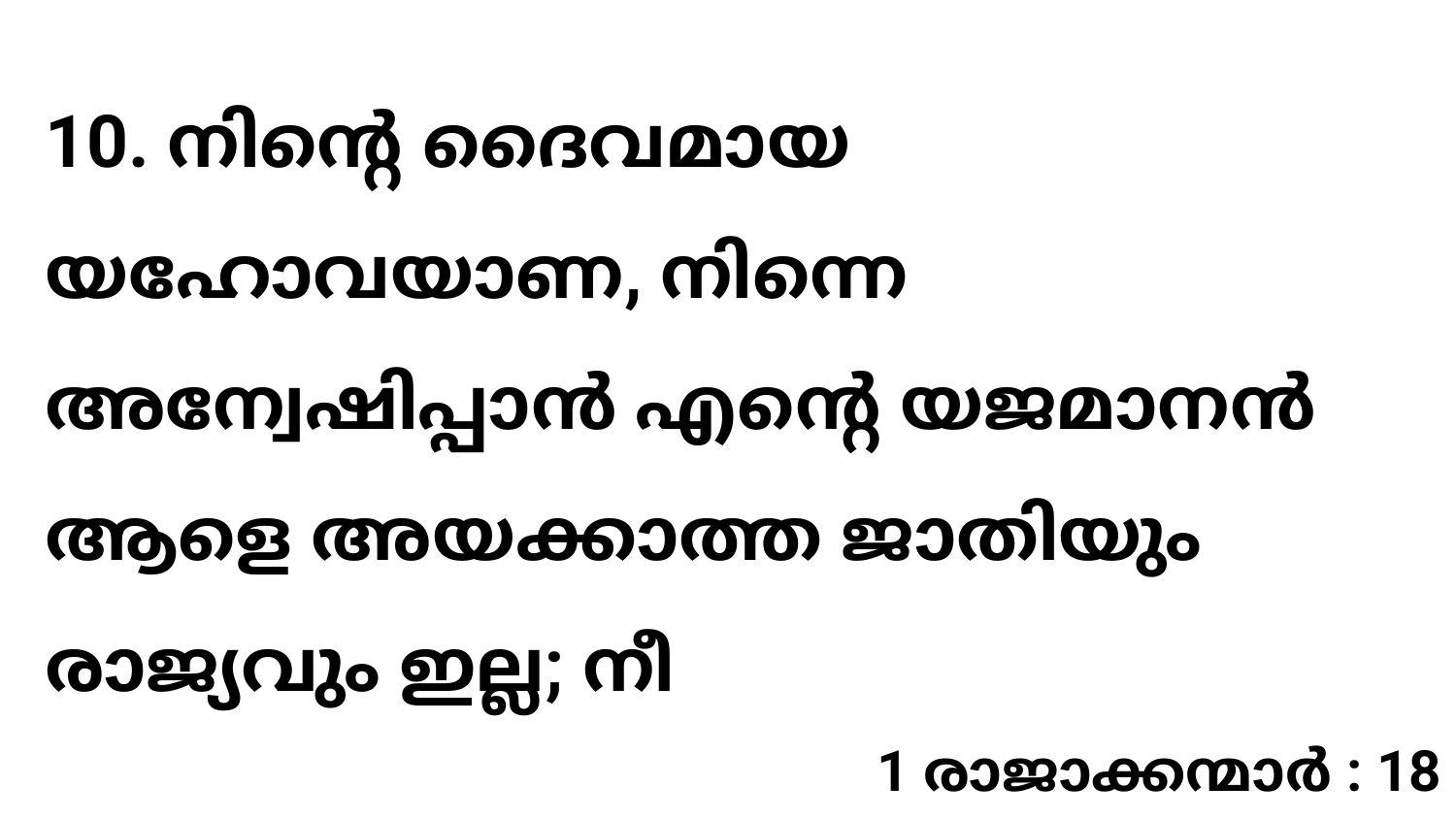

10. നിന്റെ ദൈവമായ യഹോവയാണ, നിന്നെ അന്വേഷിപ്പാൻ എന്റെ യജമാനൻ ആളെ അയക്കാത്ത ജാതിയും രാജ്യവും ഇല്ല; നീ
1 രാജാക്കന്മാർ : 18